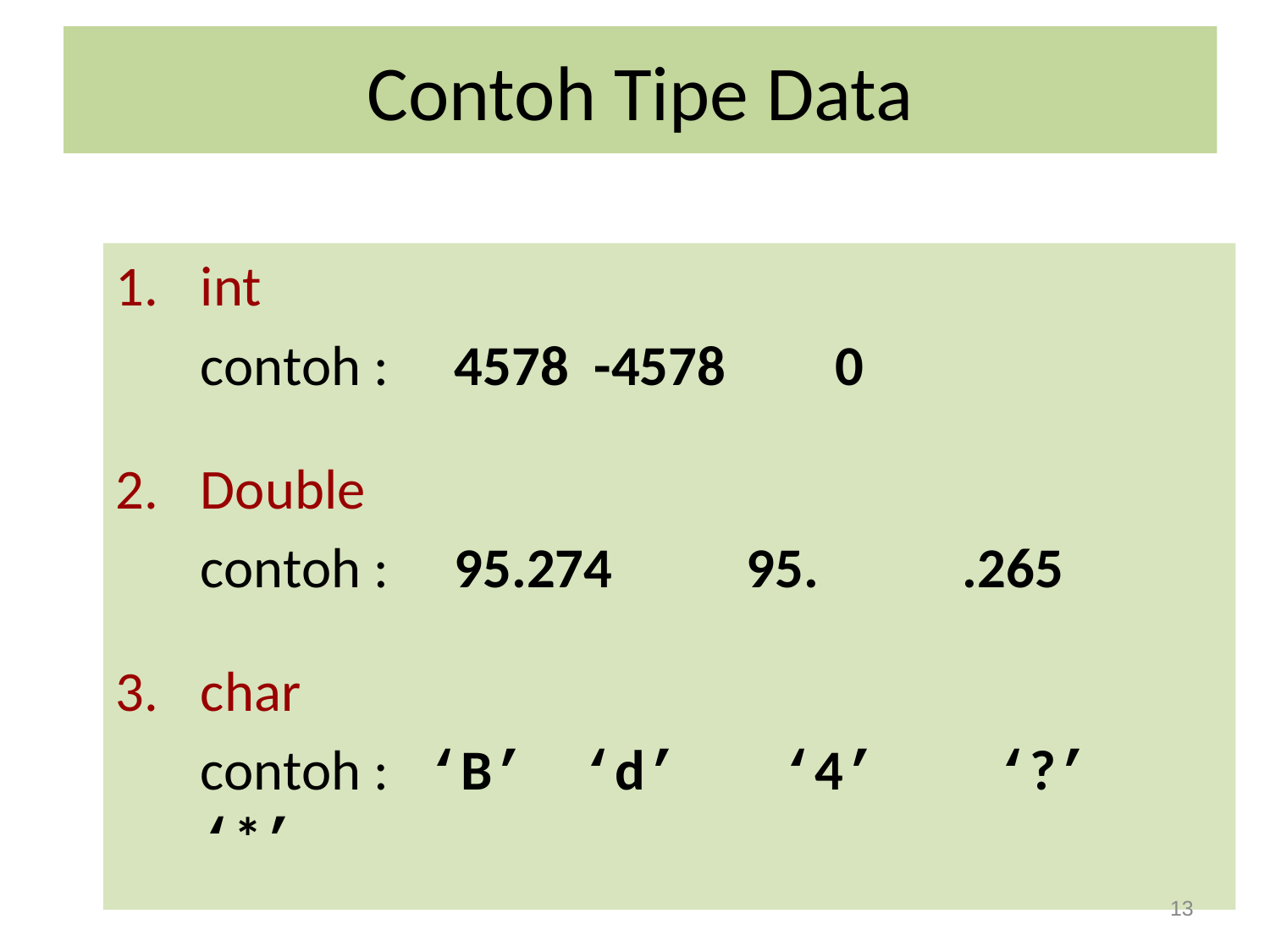

# Contoh Tipe Data
int
	contoh : 	4578  -4578	0

Double
	contoh :	95.274	   95.	          .265

char
	contoh :   ‘B’ 	‘d’   ‘4’	 ‘?’	‘*’

13